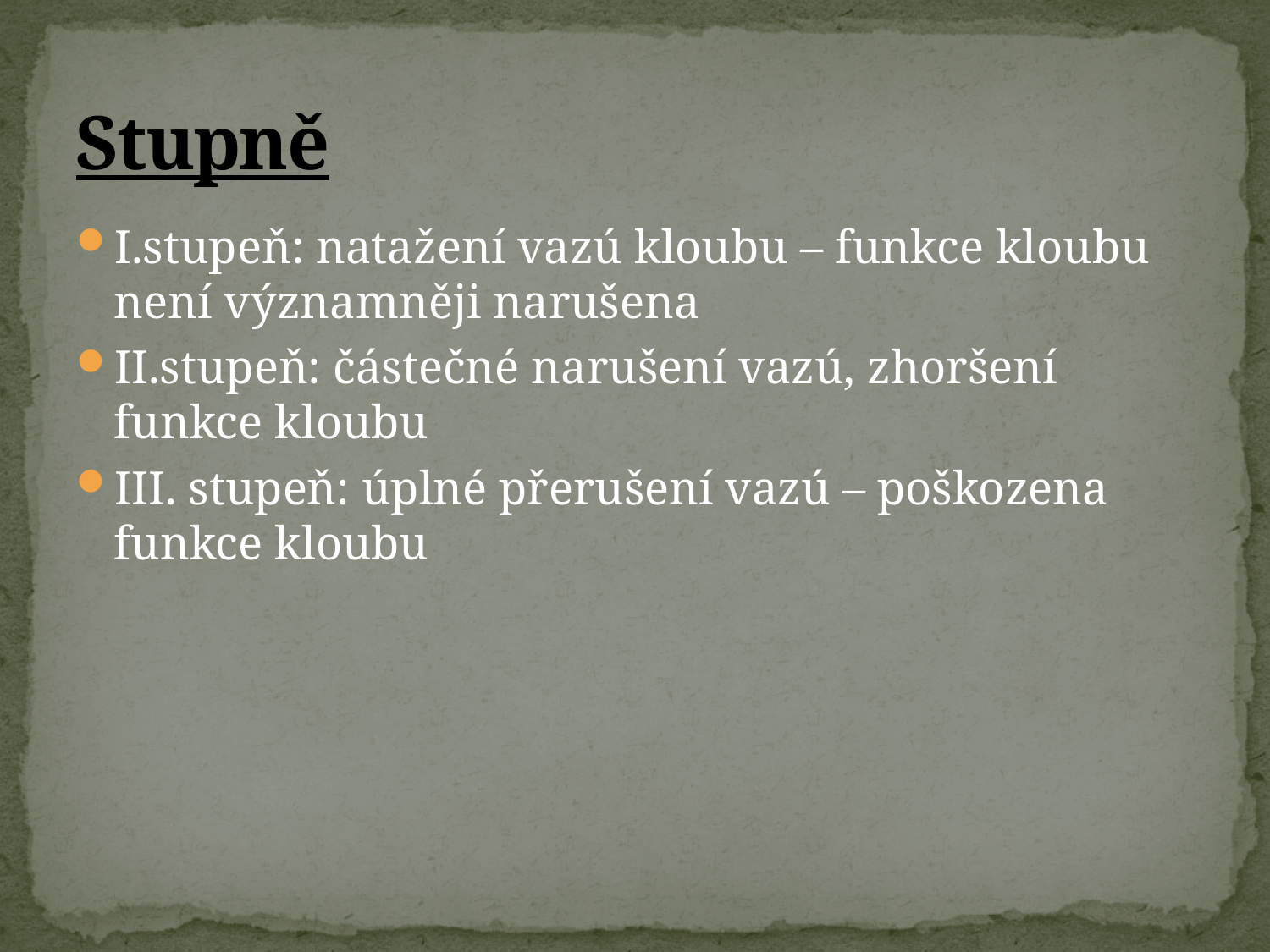

# Stupně
I.stupeň: natažení vazú kloubu – funkce kloubu není významněji narušena
II.stupeň: částečné narušení vazú, zhoršení funkce kloubu
III. stupeň: úplné přerušení vazú – poškozena funkce kloubu